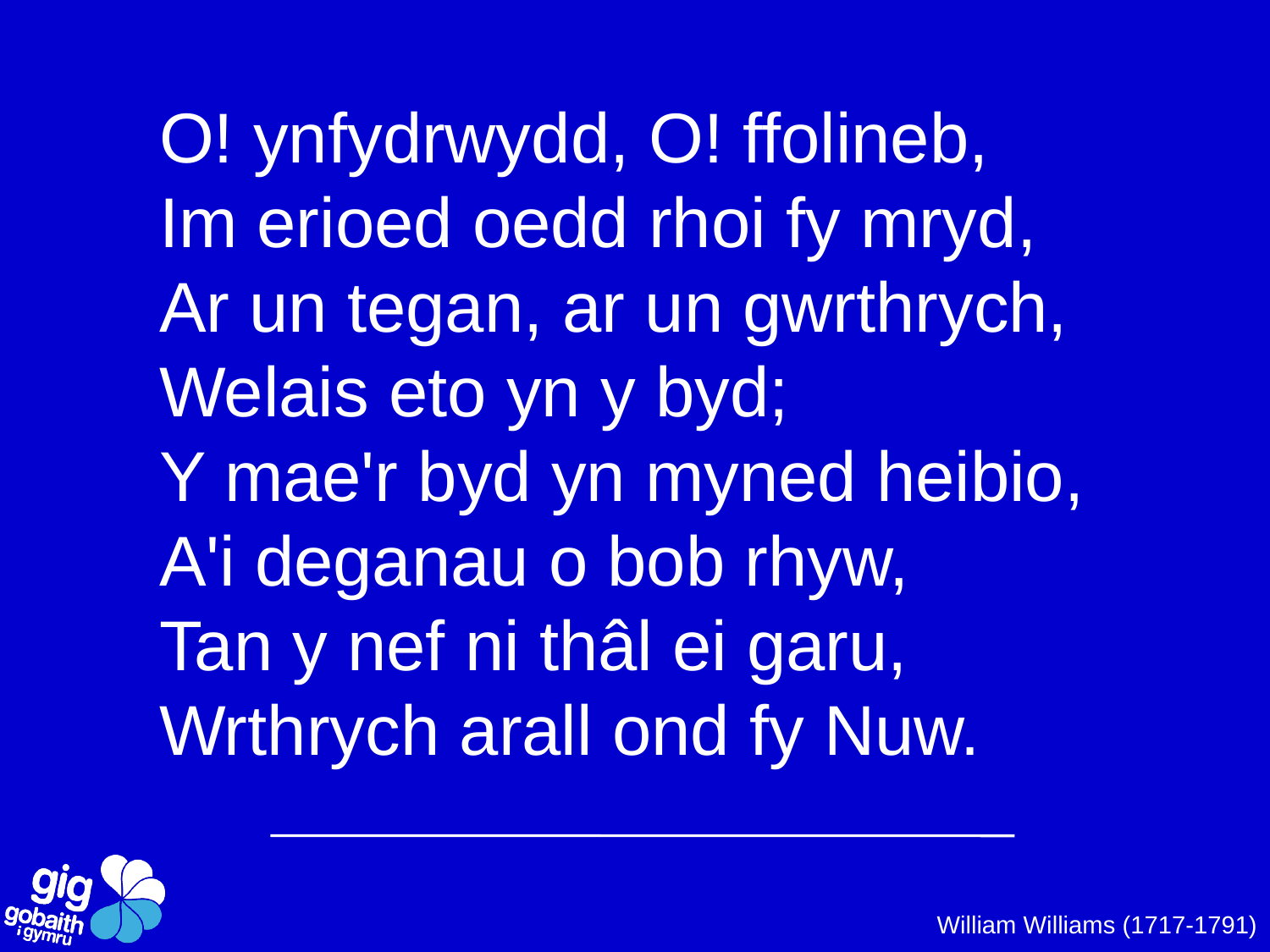

O! ynfydrwydd, O! ffolineb,
Im erioed oedd rhoi fy mryd,
Ar un tegan, ar un gwrthrych,
Welais eto yn y byd;
Y mae'r byd yn myned heibio,
A'i deganau o bob rhyw,
Tan y nef ni thâl ei garu,
Wrthrych arall ond fy Nuw.
William Williams (1717-1791)